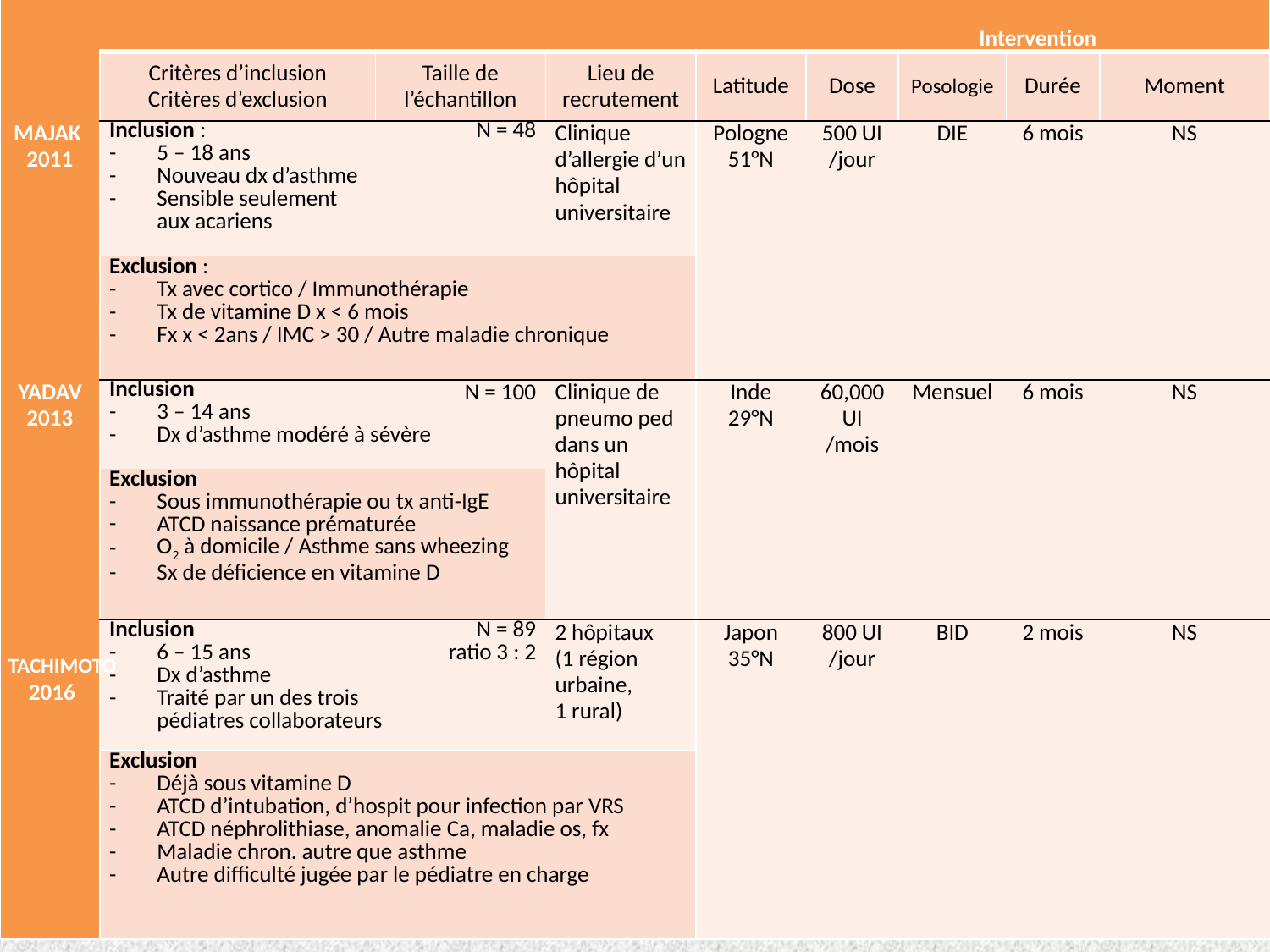

|  |  |  |  |  |  |  | Intervention |  |  |  |
| --- | --- | --- | --- | --- | --- | --- | --- | --- | --- | --- |
|  | Critères d’inclusion Critères d’exclusion | Taille de l’échantillon |  |  | Lieu de recrutement | Latitude | Dose | Posologie | Durée | Moment |
| Majak 2011 | Inclusion : 5 – 18 ans Nouveau dx d’asthme Sensible seulement aux acariens | N = 48 |  |  | Clinique d’allergie d’un hôpital universitaire | Pologne 51°N | 500 UI /jour | DIE | 6 mois | NS |
|  | Exclusion : Tx avec cortico / Immunothérapie Tx de vitamine D x < 6 mois Fx x < 2ans / IMC > 30 / Autre maladie chronique |  |  |  |  |  |  |  |  |  |
| Yadav 2013 | Inclusion  3 – 14 ans Dx d’asthme modéré à sévère |  |  | N = 100 | Clinique de pneumo ped dans un hôpital universitaire | Inde 29°N | 60,000 UI /mois | Mensuel | 6 mois | NS |
|  | Exclusion  Sous immunothérapie ou tx anti-IgE ATCD naissance prématurée O2 à domicile / Asthme sans wheezing Sx de déficience en vitamine D |  |  |  |  |  |  |  |  |  |
|  | Inclusion  6 – 15 ans Dx d’asthme Traité par un des trois pédiatres collaborateurs |  | N = 89  ratio 3 : 2 |  | 2 hôpitaux (1 région urbaine, 1 rural) | Japon 35°N | 800 UI /jour | BID | 2 mois | NS |
|  | Exclusion  Déjà sous vitamine D ATCD d’intubation, d’hospit pour infection par VRS ATCD néphrolithiase, anomalie Ca, maladie os, fx Maladie chron. autre que asthme Autre difficulté jugée par le pédiatre en charge |  |  |  |  |  |  |  |  |  |
Tachimoto
    2016